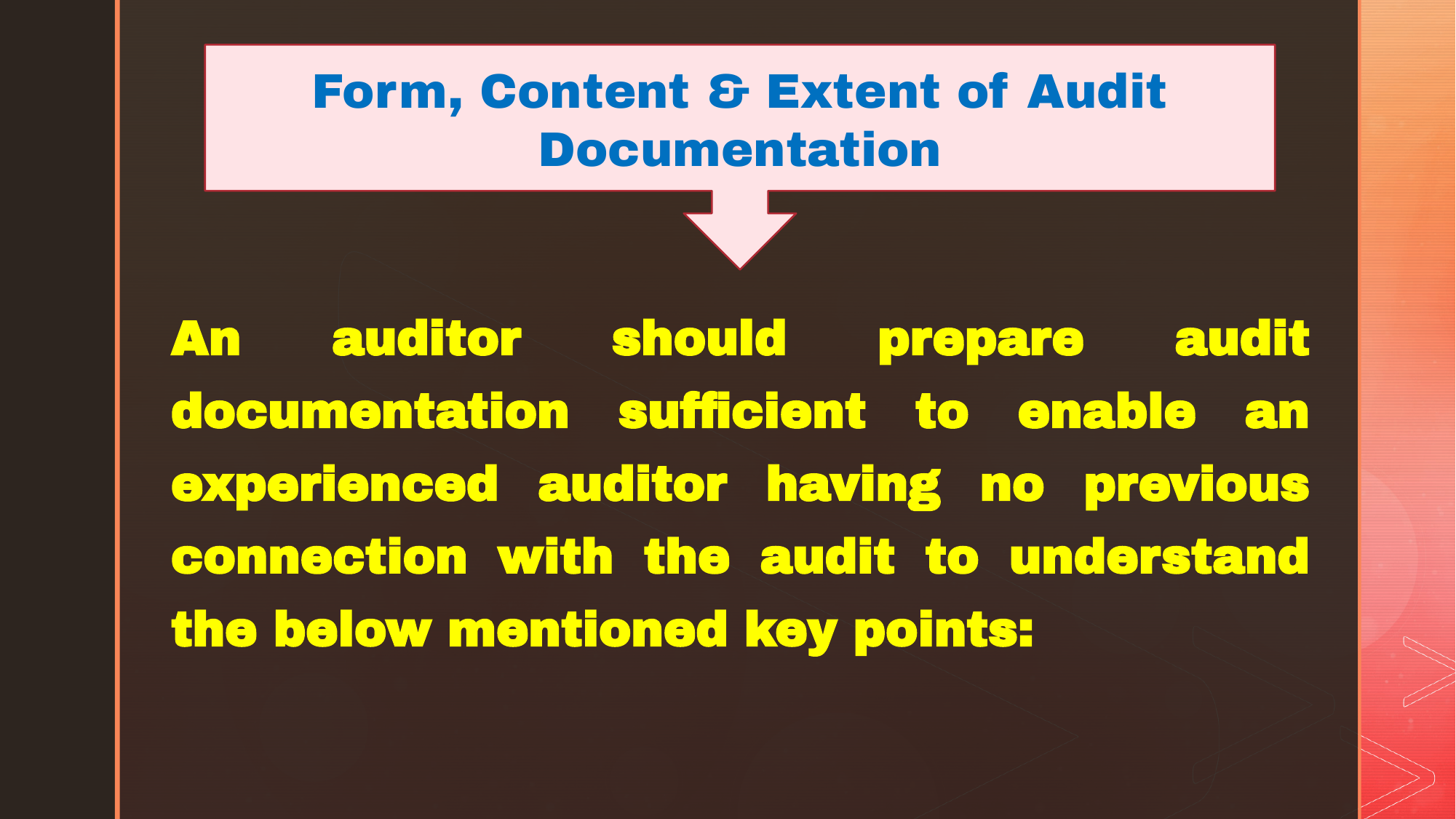

Form, Content & Extent of Audit Documentation
An auditor should prepare audit documentation sufficient to enable an experienced auditor having no previous connection with the audit to understand the below mentioned key points: